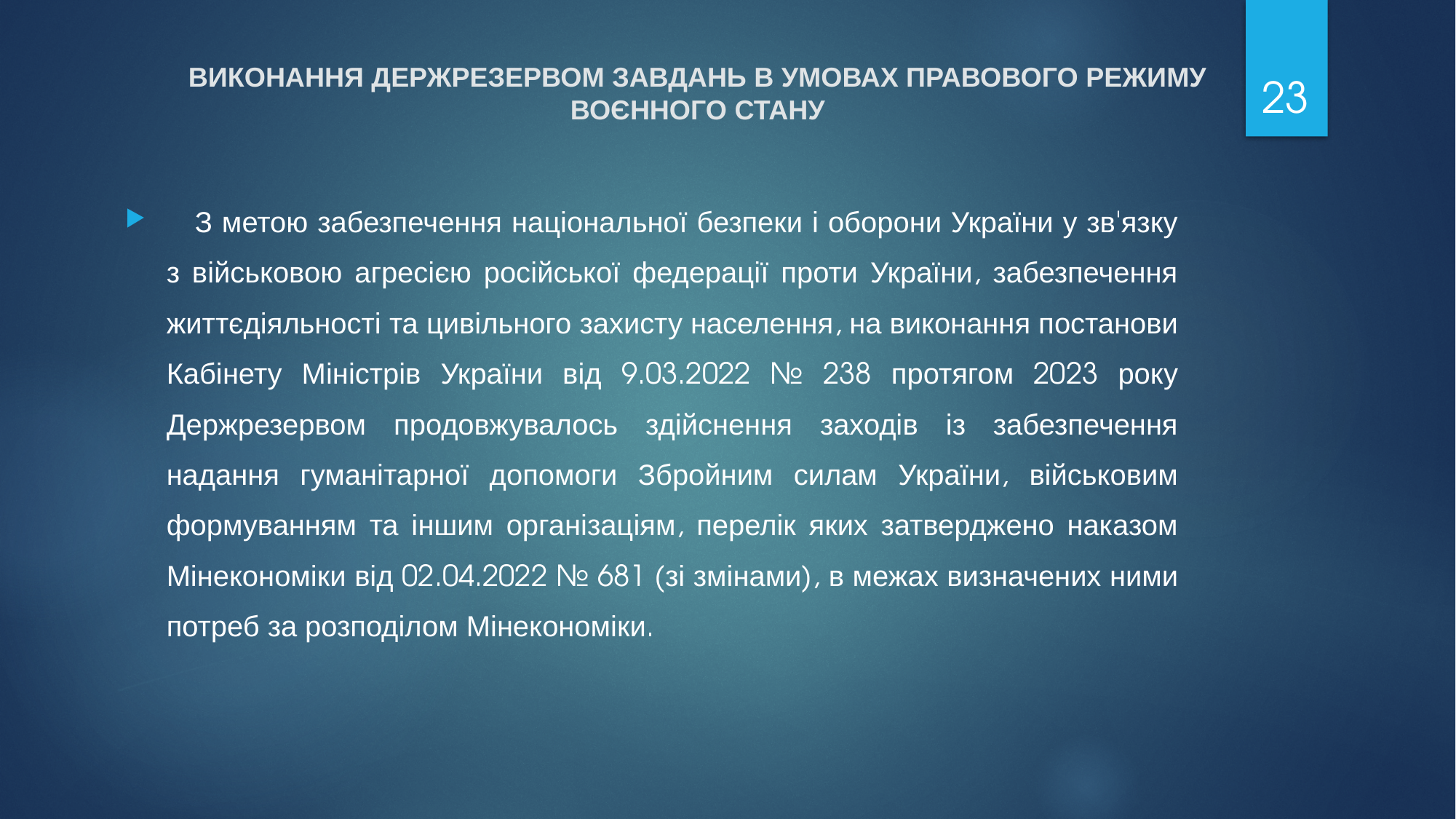

23
# ВИКОНАННЯ ДЕРЖРЕЗЕРВОМ ЗАВДАНЬ В УМОВАХ ПРАВОВОГО РЕЖИМУ ВОЄННОГО СТАНУ
   З метою забезпечення національної безпеки і оборони України у зв'язку з військовою агресією російської федерації проти України, забезпечення життєдіяльності та цивільного захисту населення, на виконання постанови Кабінету Міністрів України від 9.03.2022 № 238 протягом 2023 року Держрезервом продовжувалось здійснення заходів із забезпечення надання гуманітарної допомоги Збройним силам України, військовим формуванням та іншим організаціям, перелік яких затверджено наказом Мінекономіки від 02.04.2022 № 681 (зі змінами), в межах визначених ними потреб за розподілом Мінекономіки.